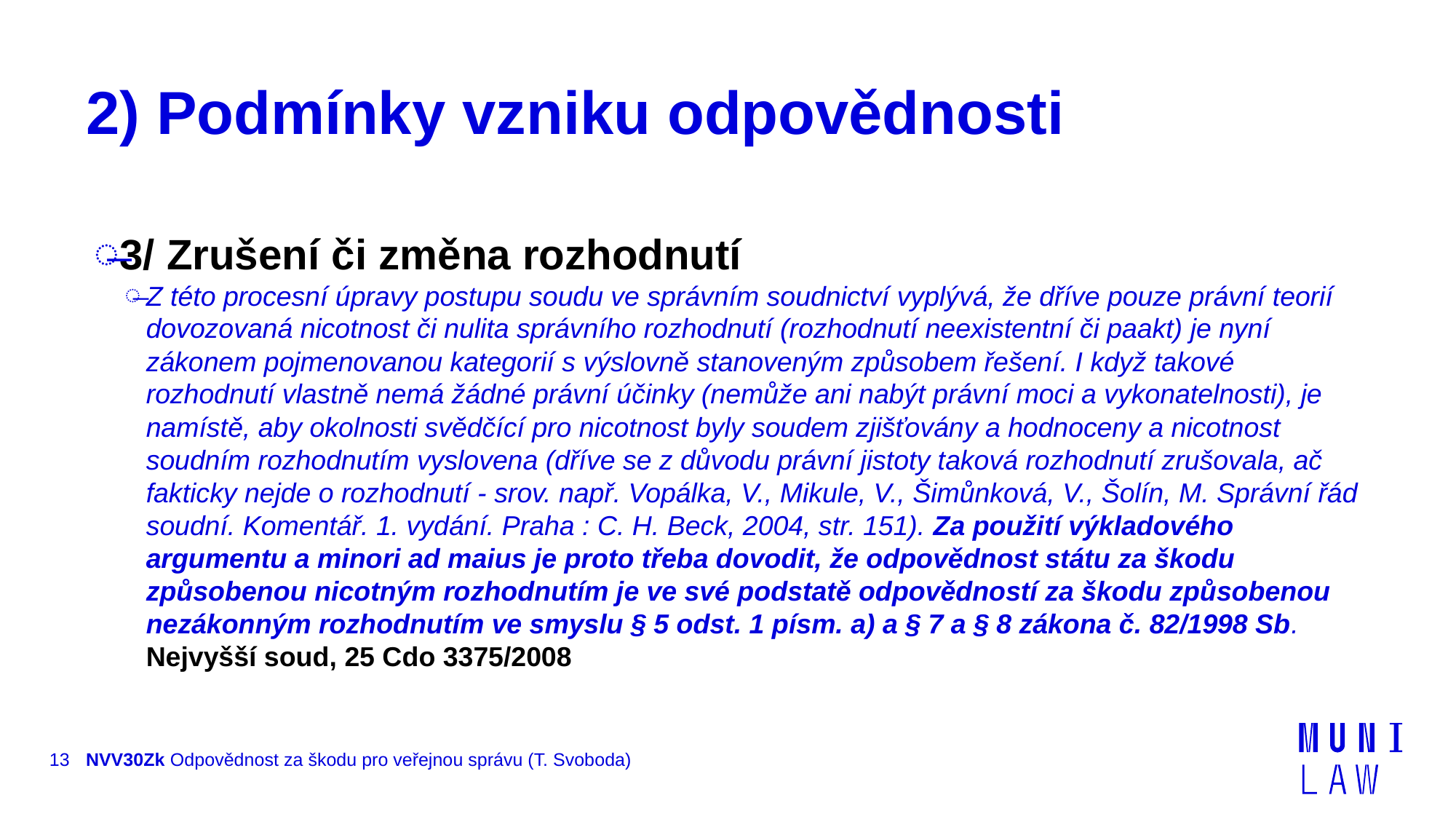

# 2) Podmínky vzniku odpovědnosti
3/ Zrušení či změna rozhodnutí
Z této procesní úpravy postupu soudu ve správním soudnictví vyplývá, že dříve pouze právní teorií dovozovaná nicotnost či nulita správního rozhodnutí (rozhodnutí neexistentní či paakt) je nyní zákonem pojmenovanou kategorií s výslovně stanoveným způsobem řešení. I když takové rozhodnutí vlastně nemá žádné právní účinky (nemůže ani nabýt právní moci a vykonatelnosti), je namístě, aby okolnosti svědčící pro nicotnost byly soudem zjišťovány a hodnoceny a nicotnost soudním rozhodnutím vyslovena (dříve se z důvodu právní jistoty taková rozhodnutí zrušovala, ač fakticky nejde o rozhodnutí - srov. např. Vopálka, V., Mikule, V., Šimůnková, V., Šolín, M. Správní řád soudní. Komentář. 1. vydání. Praha : C. H. Beck, 2004, str. 151). Za použití výkladového argumentu a minori ad maius je proto třeba dovodit, že odpovědnost státu za škodu způsobenou nicotným rozhodnutím je ve své podstatě odpovědností za škodu způsobenou nezákonným rozhodnutím ve smyslu § 5 odst. 1 písm. a) a § 7 a § 8 zákona č. 82/1998 Sb. Nejvyšší soud, 25 Cdo 3375/2008

13
NVV30Zk Odpovědnost za škodu pro veřejnou správu (T. Svoboda)